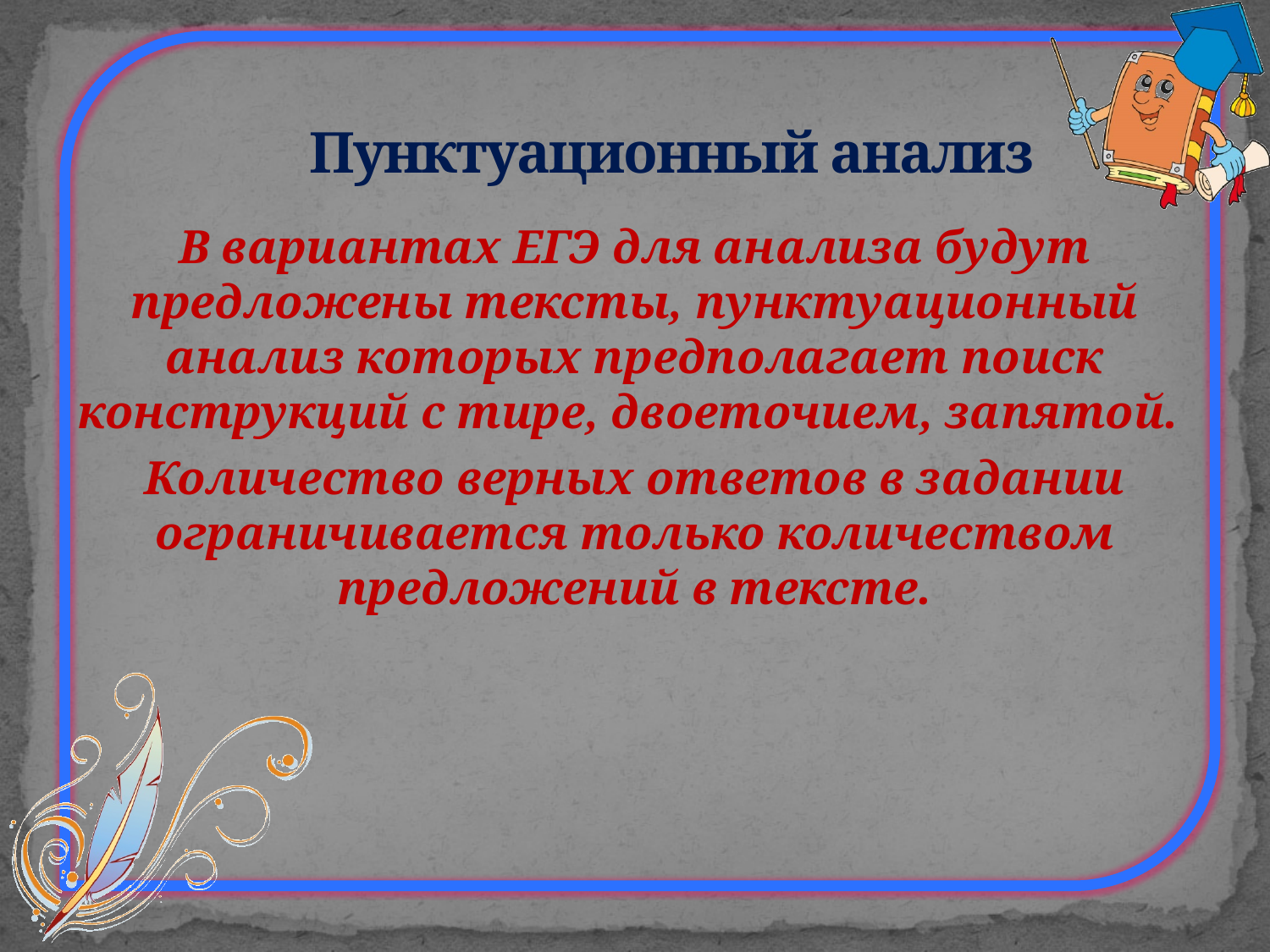

# Пунктуационный анализ
В вариантах ЕГЭ для анализа будут предложены тексты, пунктуационный анализ которых предполагает поиск конструкций с тире, двоеточием, запятой.
Количество верных ответов в задании ограничивается только количеством предложений в тексте.